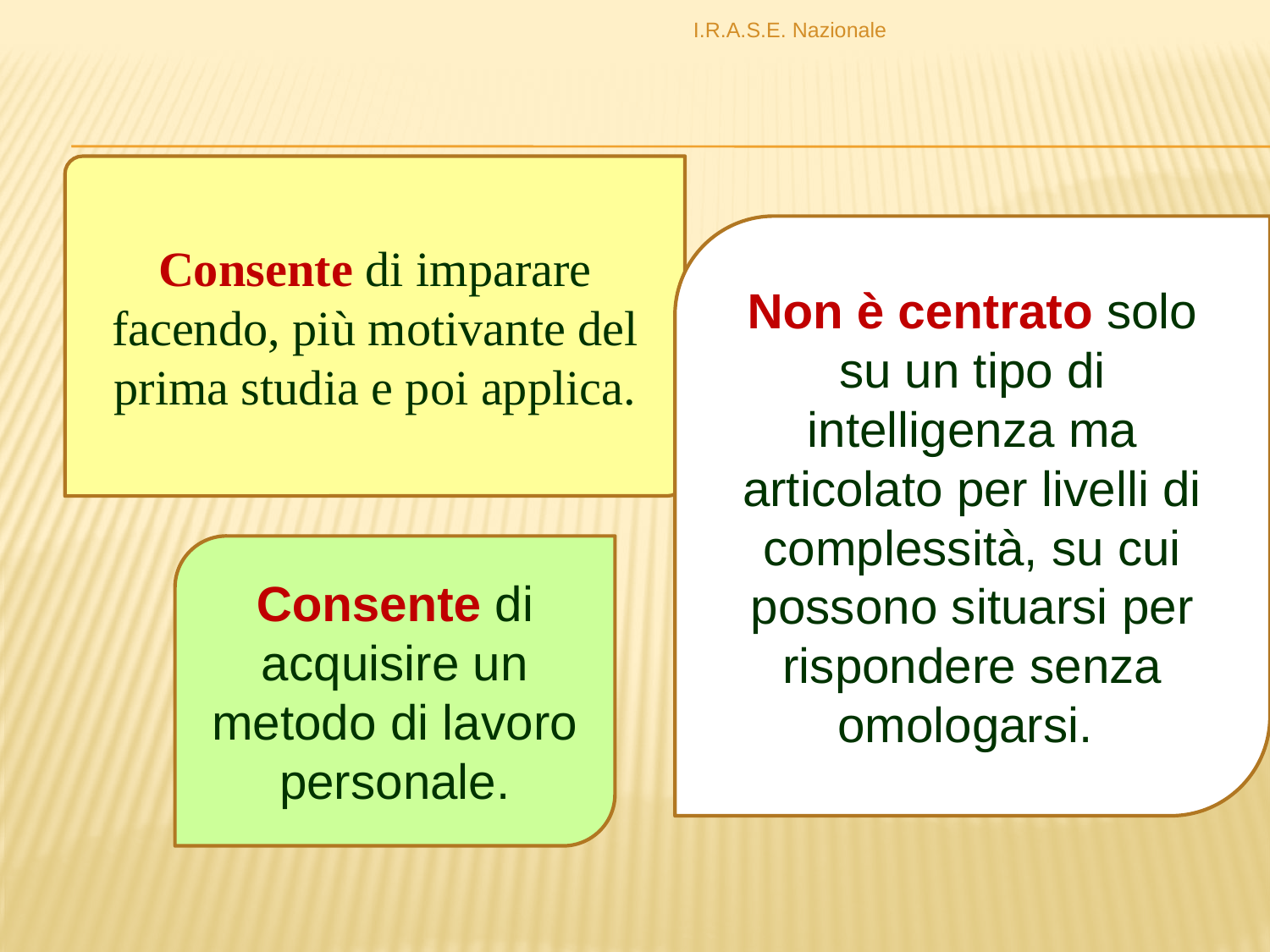

I.R.A.S.E. Nazionale
Consente di imparare facendo, più motivante del prima studia e poi applica.

Non è centrato solo su un tipo di intelligenza ma articolato per livelli di complessità, su cui possono situarsi per rispondere senza omologarsi.

Consente di acquisire un metodo di lavoro personale.